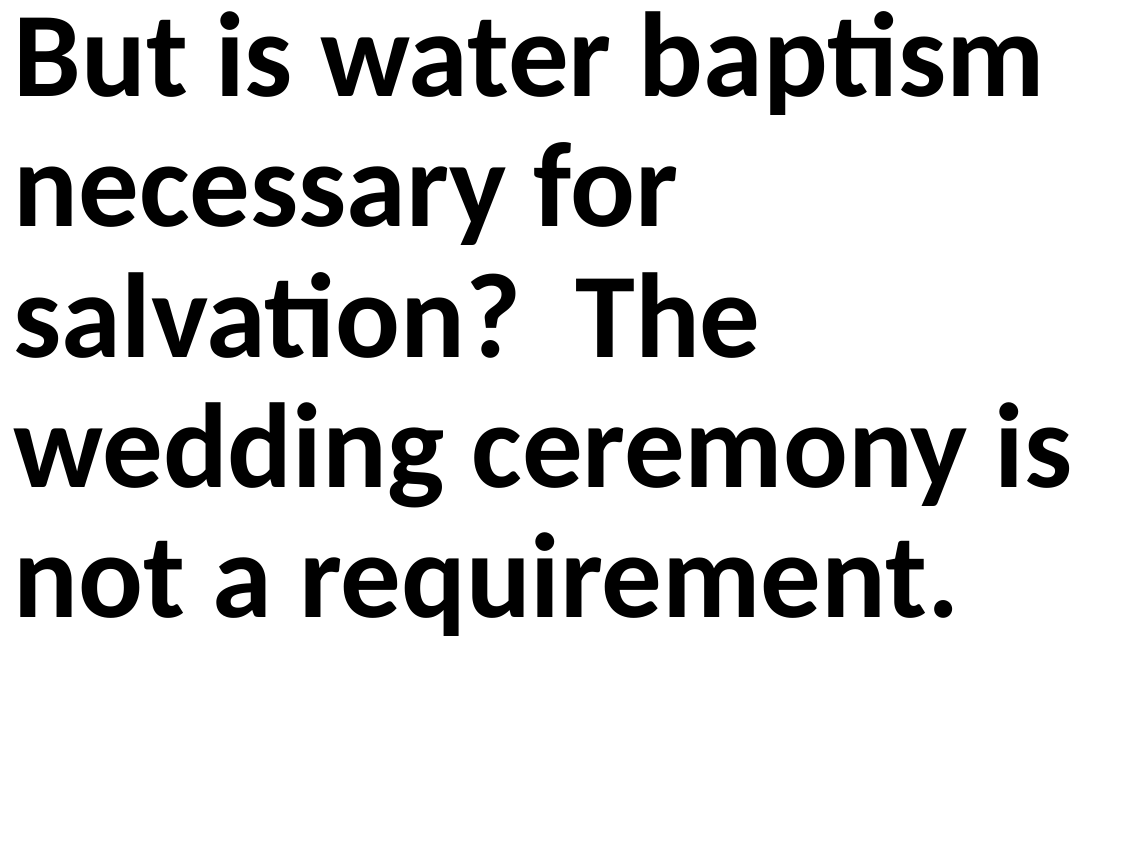

But is water baptism necessary for salvation?  The wedding ceremony is not a requirement.